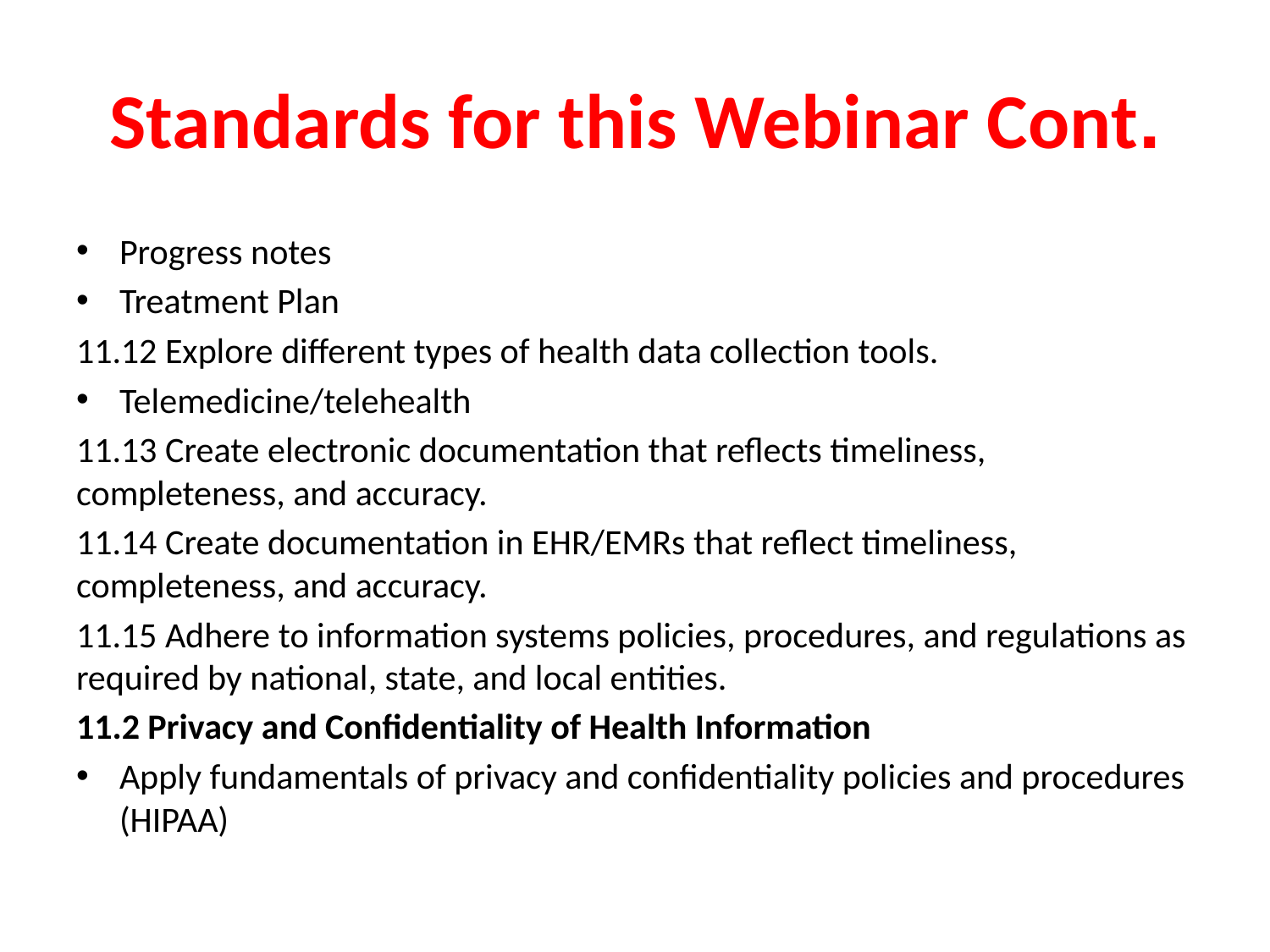

# Standards for this Webinar Cont.
Progress notes
Treatment Plan
11.12 Explore different types of health data collection tools.
Telemedicine/telehealth
11.13 Create electronic documentation that reflects timeliness, completeness, and accuracy.
11.14 Create documentation in EHR/EMRs that reflect timeliness, completeness, and accuracy.
11.15 Adhere to information systems policies, procedures, and regulations as required by national, state, and local entities.
11.2 Privacy and Confidentiality of Health Information
Apply fundamentals of privacy and confidentiality policies and procedures (HIPAA)